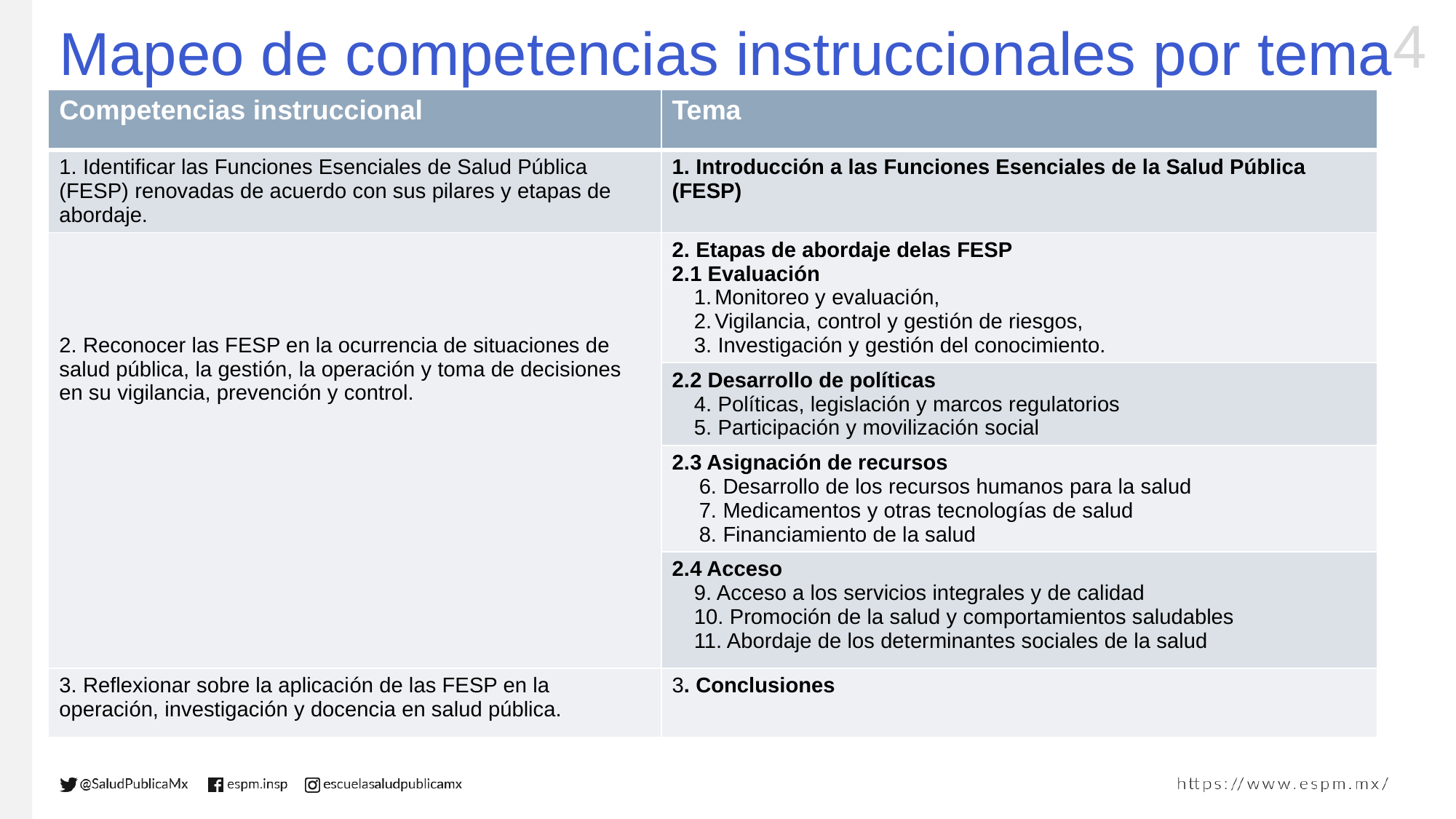

# Mapeo de competencias instruccionales por tema
| Competencias instruccional | Tema |
| --- | --- |
| 1. Identificar las Funciones Esenciales de Salud Pública (FESP) renovadas de acuerdo con sus pilares y etapas de abordaje. | 1. Introducción a las Funciones Esenciales de la Salud Pública (FESP) |
| 2. Reconocer las FESP en la ocurrencia de situaciones de salud pública, la gestión, la operación y toma de decisiones en su vigilancia, prevención y control. | 2. Etapas de abordaje delas FESP 2.1 Evaluación Monitoreo y evaluación, Vigilancia, control y gestión de riesgos, 3. Investigación y gestión del conocimiento. |
|  | 2.2 Desarrollo de políticas 4. Políticas, legislación y marcos regulatorios 5. Participación y movilización social |
|  | 2.3 Asignación de recursos 6. Desarrollo de los recursos humanos para la salud 7. Medicamentos y otras tecnologías de salud 8. Financiamiento de la salud |
|  | 2.4 Acceso 9. Acceso a los servicios integrales y de calidad 10. Promoción de la salud y comportamientos saludables 11. Abordaje de los determinantes sociales de la salud |
| 3. Reflexionar sobre la aplicación de las FESP en la operación, investigación y docencia en salud pública. | 3. Conclusiones |